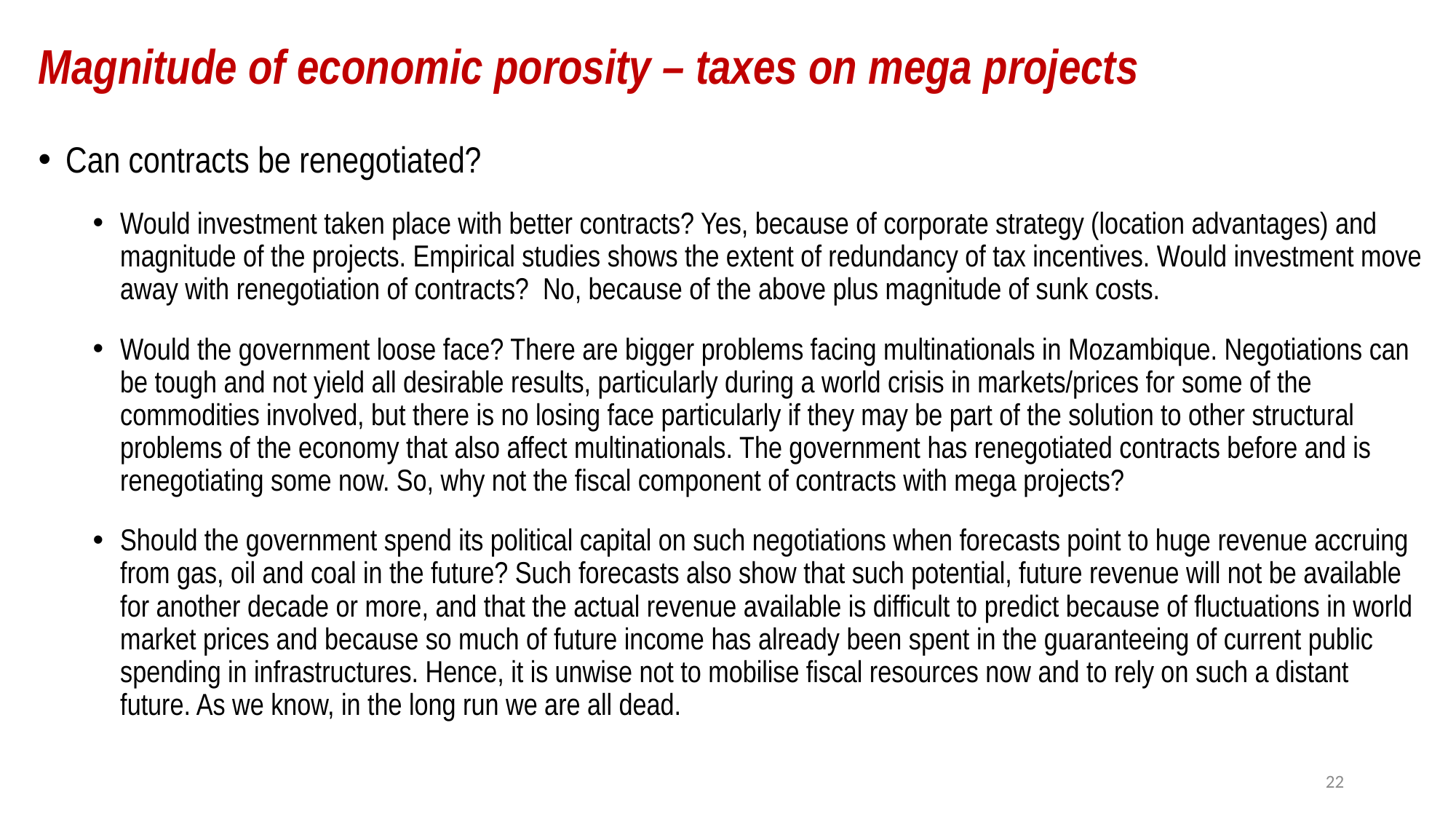

# Magnitude of economic porosity – taxes on mega projects
Can contracts be renegotiated?
Would investment taken place with better contracts? Yes, because of corporate strategy (location advantages) and magnitude of the projects. Empirical studies shows the extent of redundancy of tax incentives. Would investment move away with renegotiation of contracts?  No, because of the above plus magnitude of sunk costs.
Would the government loose face? There are bigger problems facing multinationals in Mozambique. Negotiations can be tough and not yield all desirable results, particularly during a world crisis in markets/prices for some of the commodities involved, but there is no losing face particularly if they may be part of the solution to other structural problems of the economy that also affect multinationals. The government has renegotiated contracts before and is renegotiating some now. So, why not the fiscal component of contracts with mega projects?
Should the government spend its political capital on such negotiations when forecasts point to huge revenue accruing from gas, oil and coal in the future? Such forecasts also show that such potential, future revenue will not be available for another decade or more, and that the actual revenue available is difficult to predict because of fluctuations in world market prices and because so much of future income has already been spent in the guaranteeing of current public spending in infrastructures. Hence, it is unwise not to mobilise fiscal resources now and to rely on such a distant future. As we know, in the long run we are all dead.
22